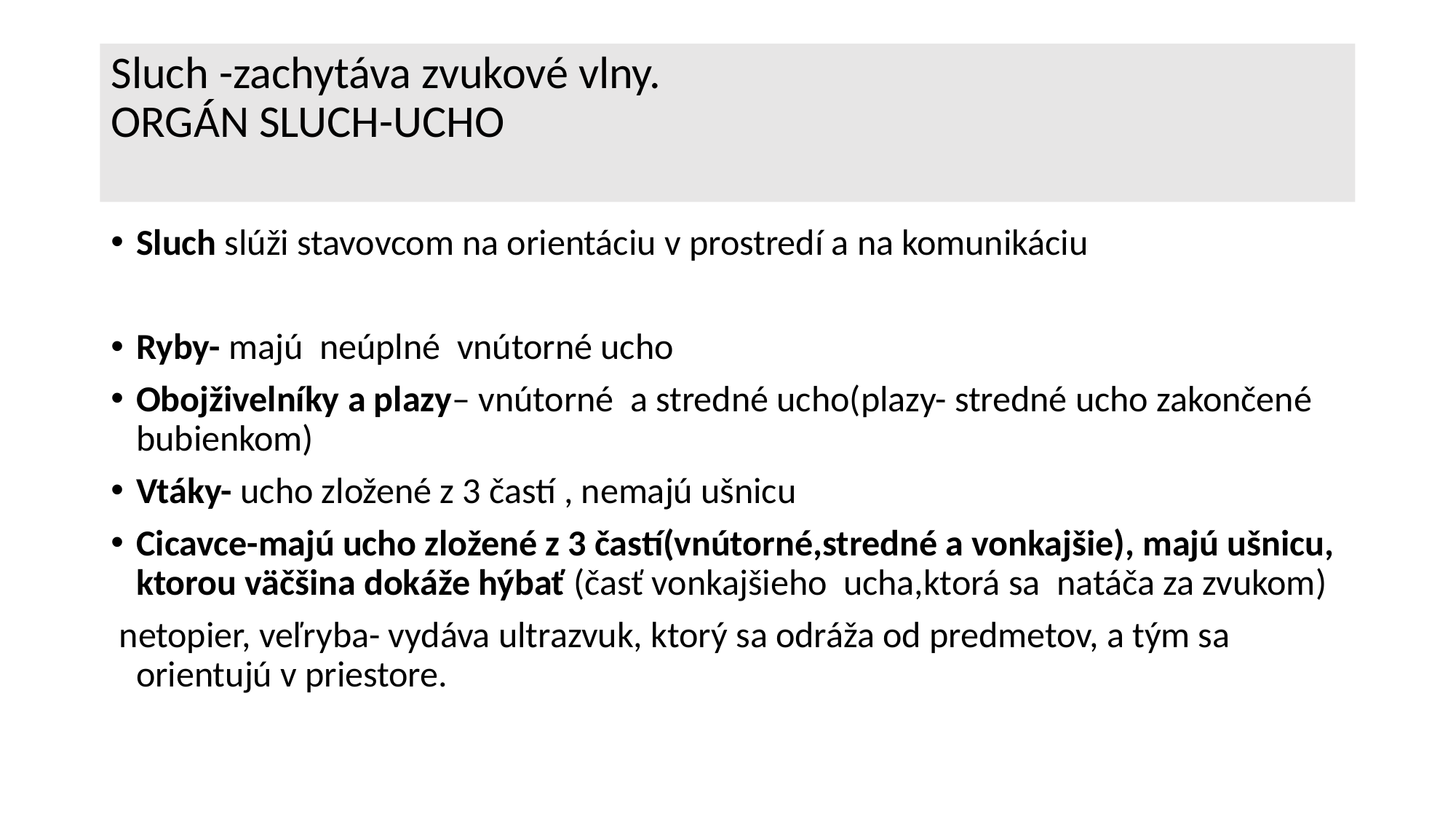

# Sluch -zachytáva zvukové vlny. ORGÁN SLUCH-UCHO
Sluch slúži stavovcom na orientáciu v prostredí a na komunikáciu

Ryby- majú  neúplné  vnútorné ucho
Obojživelníky a plazy– vnútorné  a stredné ucho(plazy- stredné ucho zakončené bubienkom)
Vtáky- ucho zložené z 3 častí , nemajú ušnicu
Cicavce-majú ucho zložené z 3 častí(vnútorné,stredné a vonkajšie), majú ušnicu, ktorou väčšina dokáže hýbať (časť vonkajšieho  ucha,ktorá sa  natáča za zvukom)
 netopier, veľryba- vydáva ultrazvuk, ktorý sa odráža od predmetov, a tým sa orientujú v priestore.